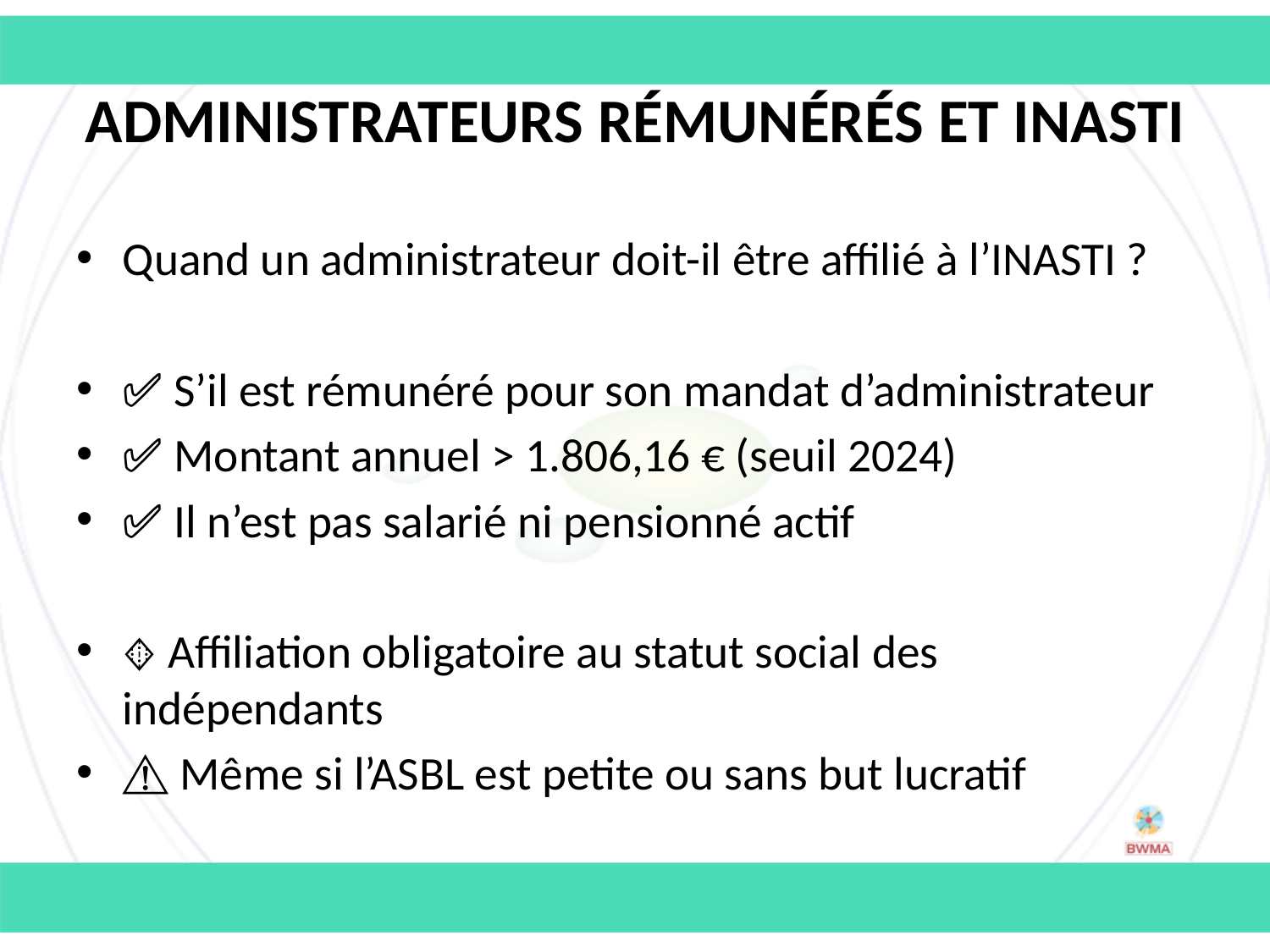

# Administrateurs rémunérés et INASTI
Quand un administrateur doit-il être affilié à l’INASTI ?

✅ S’il est rémunéré pour son mandat d’administrateur
✅ Montant annuel > 1.806,16 € (seuil 2024)
✅ Il n’est pas salarié ni pensionné actif

🔸 Affiliation obligatoire au statut social des indépendants
⚠️ Même si l’ASBL est petite ou sans but lucratif